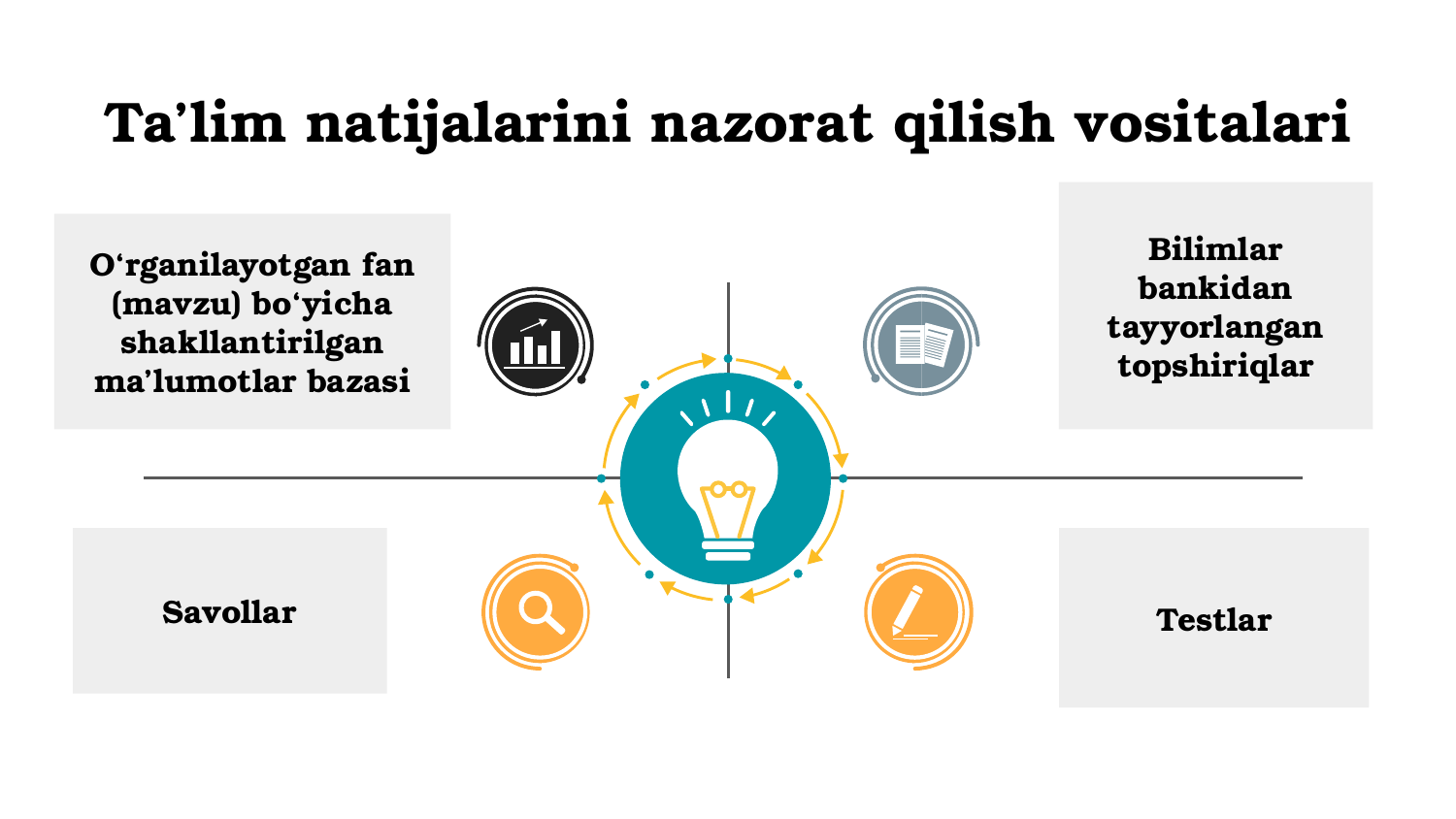

# Ta’lim natijalarini nazorat qilish vositalari
Bilimlar bankidan tayyorlangan topshiriqlar
O‘rganilayotgan fan (mavzu) bo‘yicha shakllantirilgan ma’lumotlar bazasi

Savollar
Testlar